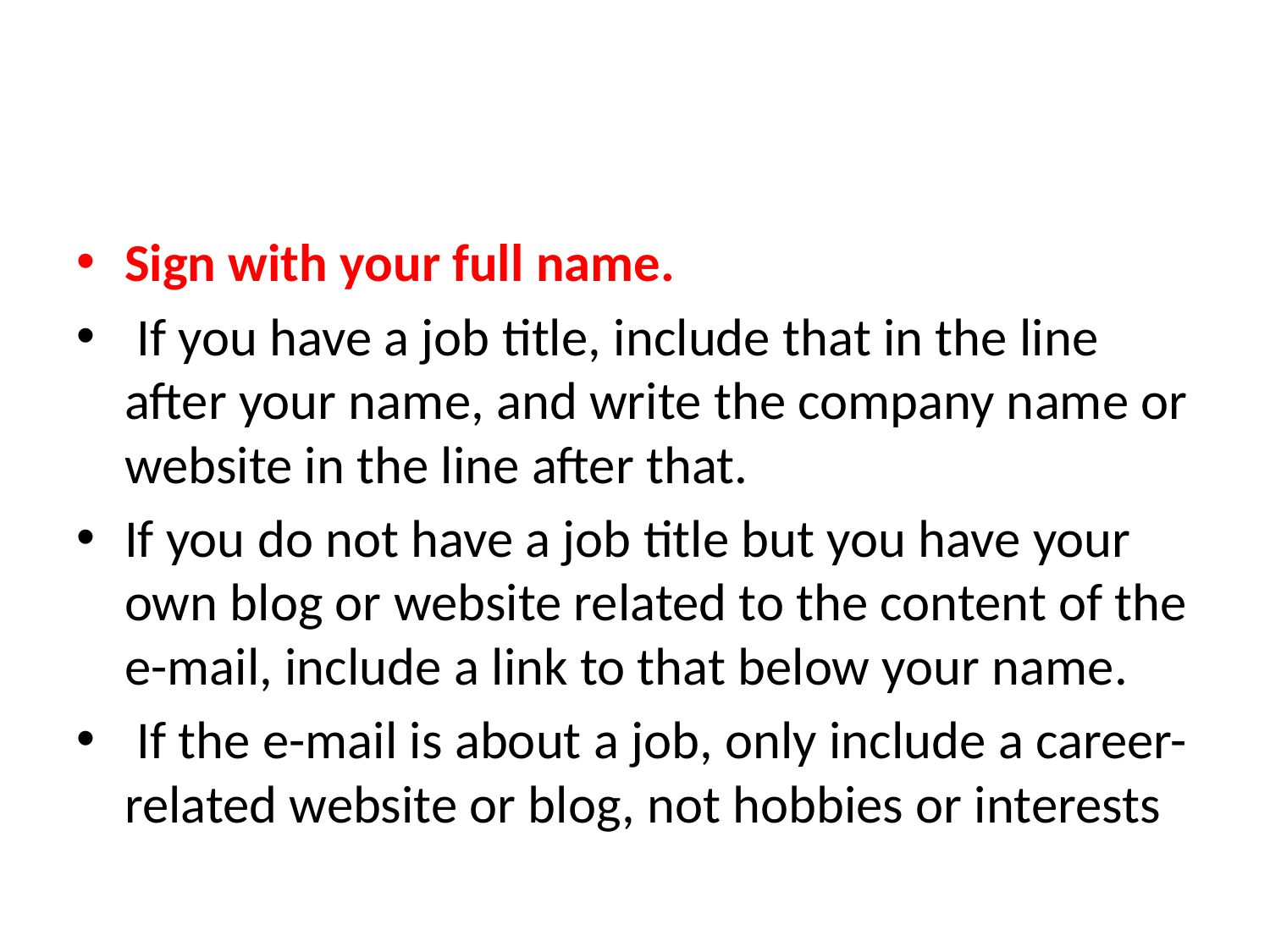

#
Sign with your full name.
 If you have a job title, include that in the line after your name, and write the company name or website in the line after that.
If you do not have a job title but you have your own blog or website related to the content of the e-mail, include a link to that below your name.
 If the e-mail is about a job, only include a career-related website or blog, not hobbies or interests